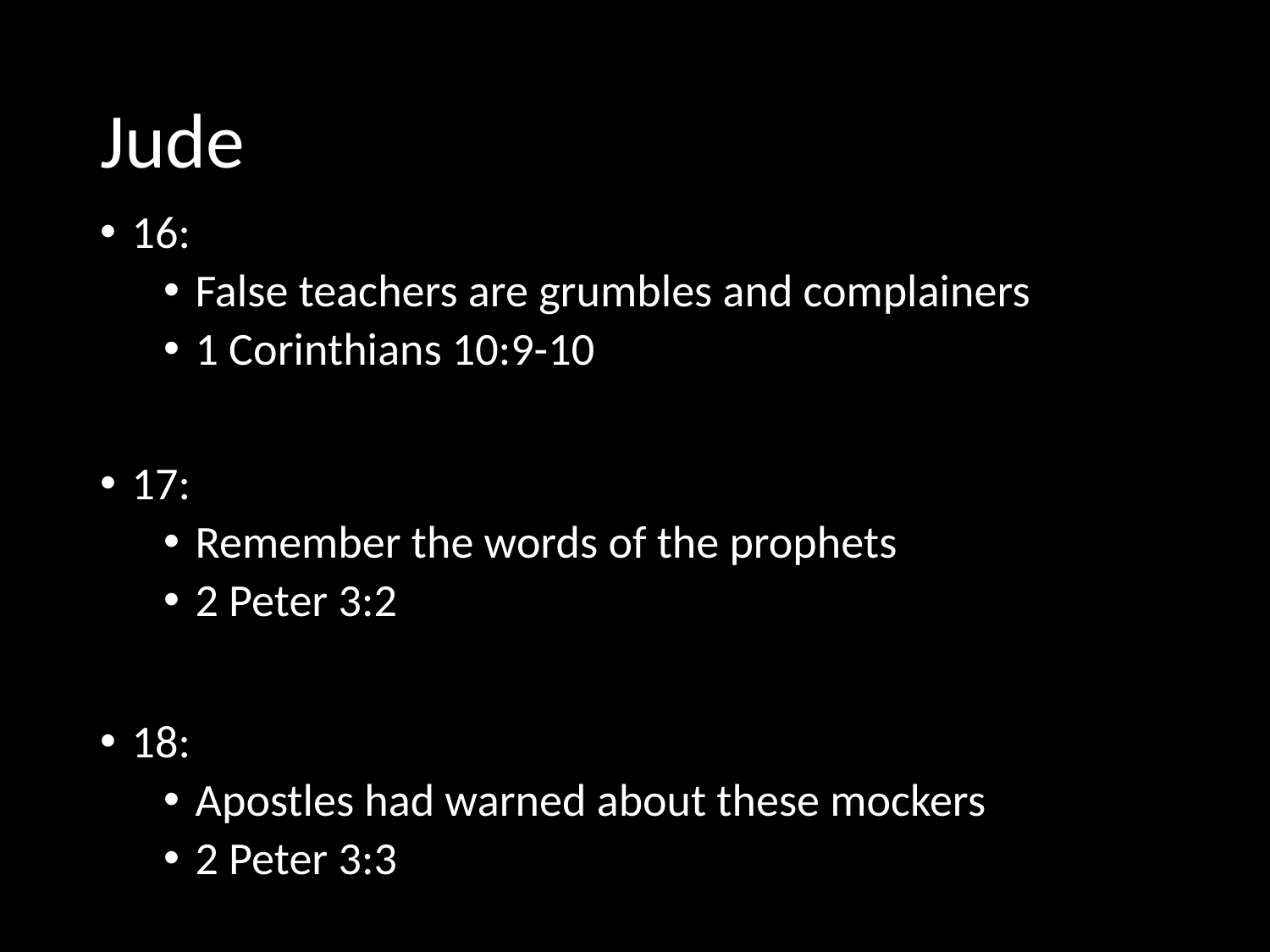

# Jude
16:
False teachers are grumbles and complainers
1 Corinthians 10:9-10

17:
Remember the words of the prophets
2 Peter 3:2

18:
Apostles had warned about these mockers
2 Peter 3:3